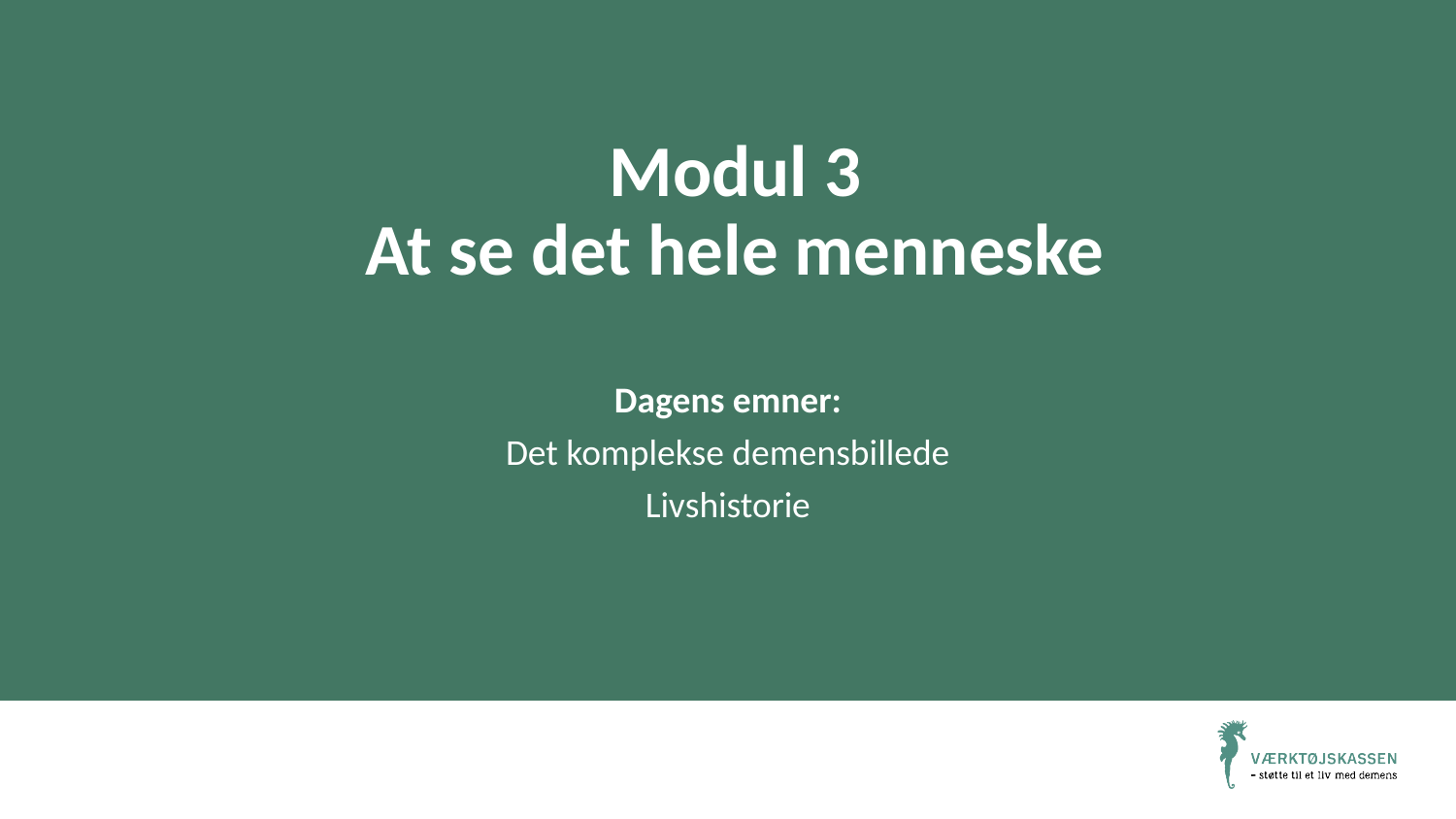

# Modul 3 At se det hele menneske
Dagens emner:
Det komplekse demensbillede
Livshistorie